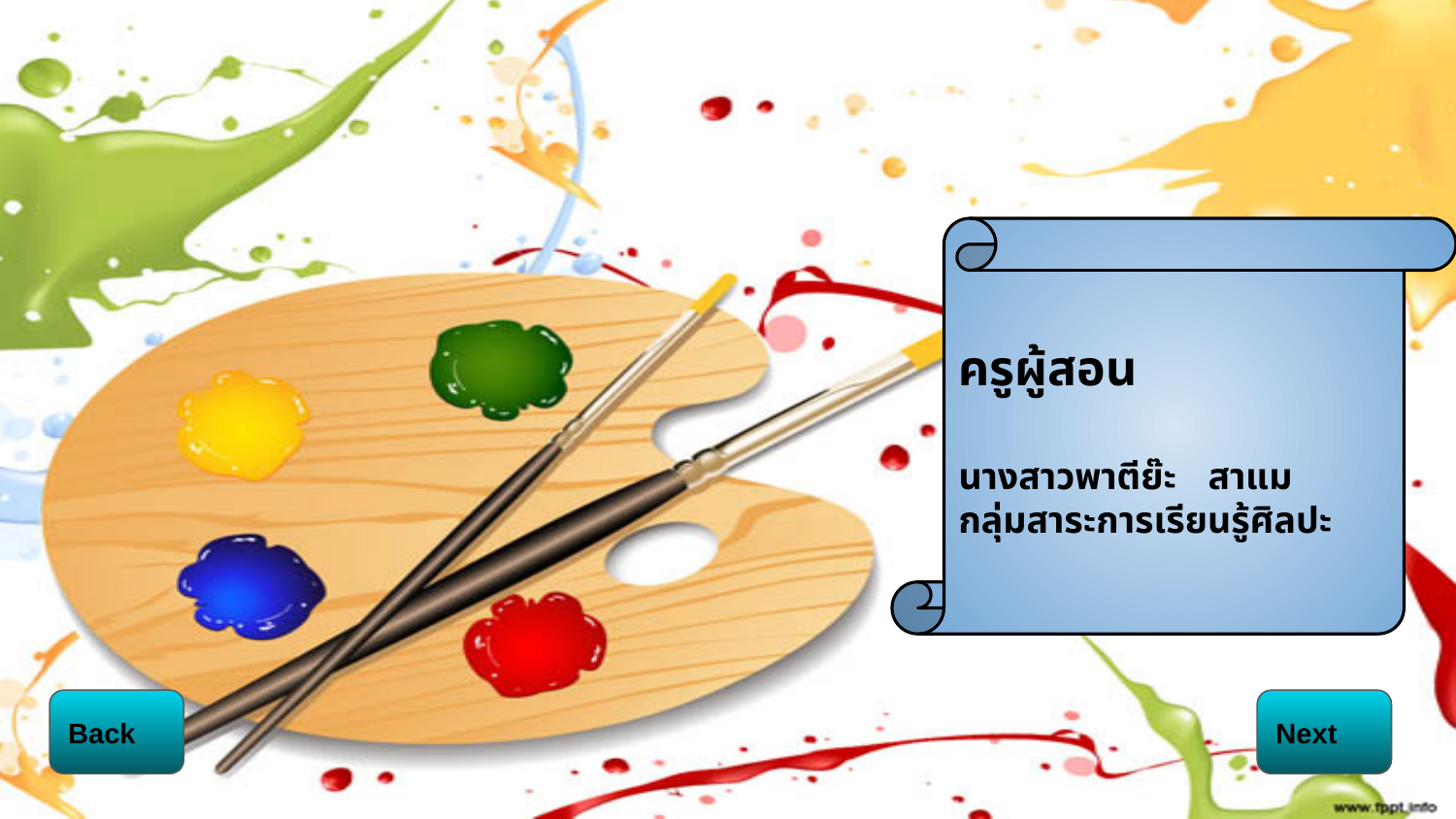

#
ครูผู้สอน

นางสาวพาตีย๊ะ  สาแม
กลุ่มสาระการเรียนรู้ศิลปะ

Back
Next